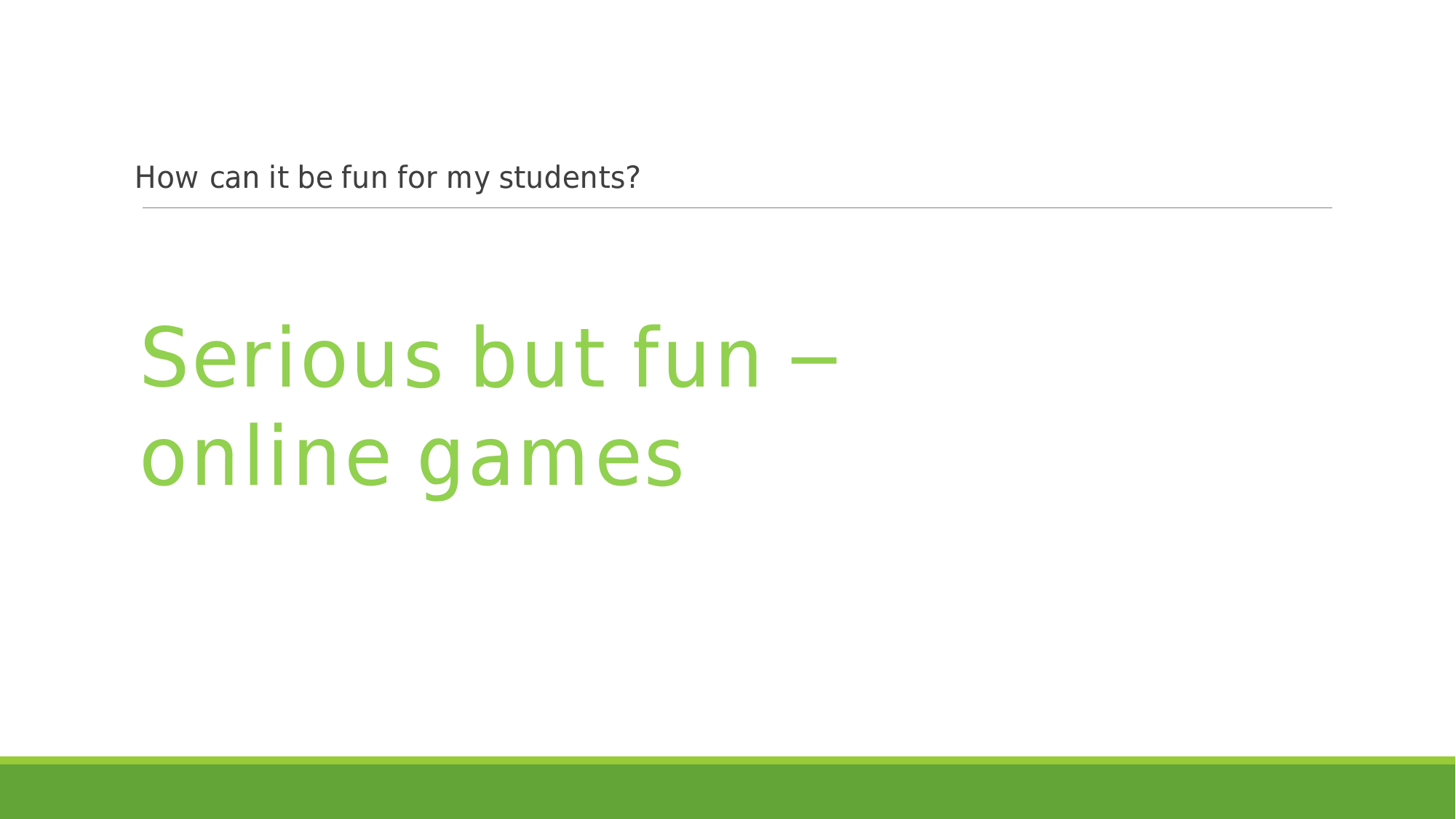

# How can it be fun for my students?

Serious but fun –
online games